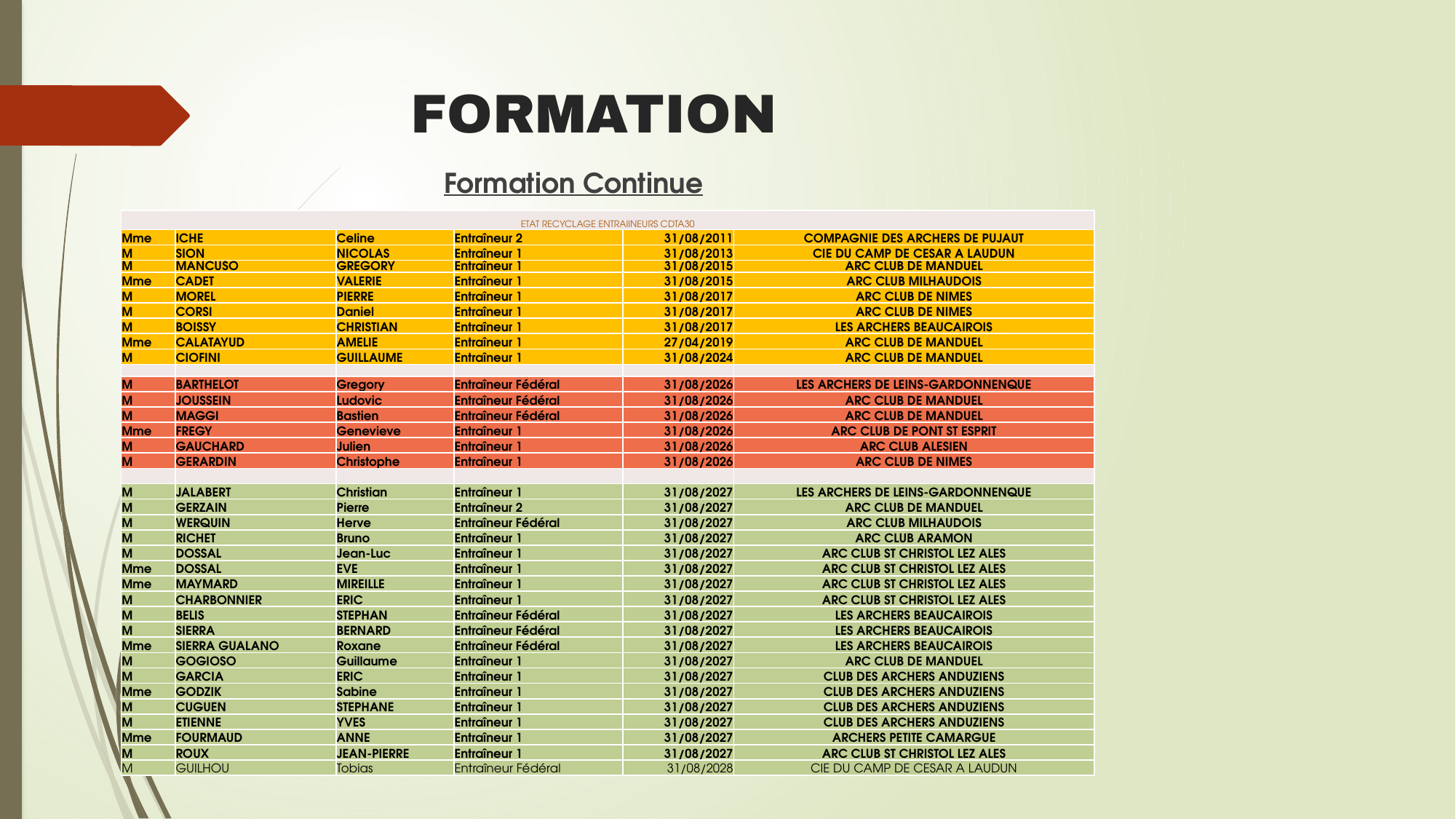

# FORMATION
Formation Continue

| ETAT RECYCLAGE ENTRAIINEURS CDTA30 |  |  |  |  |  |
| --- | --- | --- | --- | --- | --- |
| Mme | ICHE | Celine | Entraîneur 2 | 31/08/2011 | COMPAGNIE DES ARCHERS DE PUJAUT |
| M | SION | NICOLAS | Entraîneur 1 | 31/08/2013 | CIE DU CAMP DE CESAR A LAUDUN |
| M | MANCUSO | GREGORY | Entraîneur 1 | 31/08/2015 | ARC CLUB DE MANDUEL |
| Mme | CADET | VALERIE | Entraîneur 1 | 31/08/2015 | ARC CLUB MILHAUDOIS |
| M | MOREL | PIERRE | Entraîneur 1 | 31/08/2017 | ARC CLUB DE NIMES |
| M | CORSI | Daniel | Entraîneur 1 | 31/08/2017 | ARC CLUB DE NIMES |
| M | BOISSY | CHRISTIAN | Entraîneur 1 | 31/08/2017 | LES ARCHERS BEAUCAIROIS |
| Mme | CALATAYUD | AMELIE | Entraîneur 1 | 27/04/2019 | ARC CLUB DE MANDUEL |
| M | CIOFINI | GUILLAUME | Entraîneur 1 | 31/08/2024 | ARC CLUB DE MANDUEL |
|  |  |  |  |  |  |
| M | BARTHELOT | Gregory | Entraîneur Fédéral | 31/08/2026 | LES ARCHERS DE LEINS-GARDONNENQUE |
| M | JOUSSEIN | Ludovic | Entraîneur Fédéral | 31/08/2026 | ARC CLUB DE MANDUEL |
| M | MAGGI | Bastien | Entraîneur Fédéral | 31/08/2026 | ARC CLUB DE MANDUEL |
| Mme | FREGY | Genevieve | Entraîneur 1 | 31/08/2026 | ARC CLUB DE PONT ST ESPRIT |
| M | GAUCHARD | Julien | Entraîneur 1 | 31/08/2026 | ARC CLUB ALESIEN |
| M | GERARDIN | Christophe | Entraîneur 1 | 31/08/2026 | ARC CLUB DE NIMES |
|  |  |  |  |  |  |
| M | JALABERT | Christian | Entraîneur 1 | 31/08/2027 | LES ARCHERS DE LEINS-GARDONNENQUE |
| M | GERZAIN | Pierre | Entraîneur 2 | 31/08/2027 | ARC CLUB DE MANDUEL |
| M | WERQUIN | Herve | Entraîneur Fédéral | 31/08/2027 | ARC CLUB MILHAUDOIS |
| M | RICHET | Bruno | Entraîneur 1 | 31/08/2027 | ARC CLUB ARAMON |
| M | DOSSAL | Jean-Luc | Entraîneur 1 | 31/08/2027 | ARC CLUB ST CHRISTOL LEZ ALES |
| Mme | DOSSAL | EVE | Entraîneur 1 | 31/08/2027 | ARC CLUB ST CHRISTOL LEZ ALES |
| Mme | MAYMARD | MIREILLE | Entraîneur 1 | 31/08/2027 | ARC CLUB ST CHRISTOL LEZ ALES |
| M | CHARBONNIER | ERIC | Entraîneur 1 | 31/08/2027 | ARC CLUB ST CHRISTOL LEZ ALES |
| M | BELIS | STEPHAN | Entraîneur Fédéral | 31/08/2027 | LES ARCHERS BEAUCAIROIS |
| M | SIERRA | BERNARD | Entraîneur Fédéral | 31/08/2027 | LES ARCHERS BEAUCAIROIS |
| Mme | SIERRA GUALANO | Roxane | Entraîneur Fédéral | 31/08/2027 | LES ARCHERS BEAUCAIROIS |
| M | GOGIOSO | Guillaume | Entraîneur 1 | 31/08/2027 | ARC CLUB DE MANDUEL |
| M | GARCIA | ERIC | Entraîneur 1 | 31/08/2027 | CLUB DES ARCHERS ANDUZIENS |
| Mme | GODZIK | Sabine | Entraîneur 1 | 31/08/2027 | CLUB DES ARCHERS ANDUZIENS |
| M | CUGUEN | STEPHANE | Entraîneur 1 | 31/08/2027 | CLUB DES ARCHERS ANDUZIENS |
| M | ETIENNE | YVES | Entraîneur 1 | 31/08/2027 | CLUB DES ARCHERS ANDUZIENS |
| Mme | FOURMAUD | ANNE | Entraîneur 1 | 31/08/2027 | ARCHERS PETITE CAMARGUE |
| M | ROUX | JEAN-PIERRE | Entraîneur 1 | 31/08/2027 | ARC CLUB ST CHRISTOL LEZ ALES |
| M | GUILHOU | Tobias | Entraîneur Fédéral | 31/08/2028 | CIE DU CAMP DE CESAR A LAUDUN |